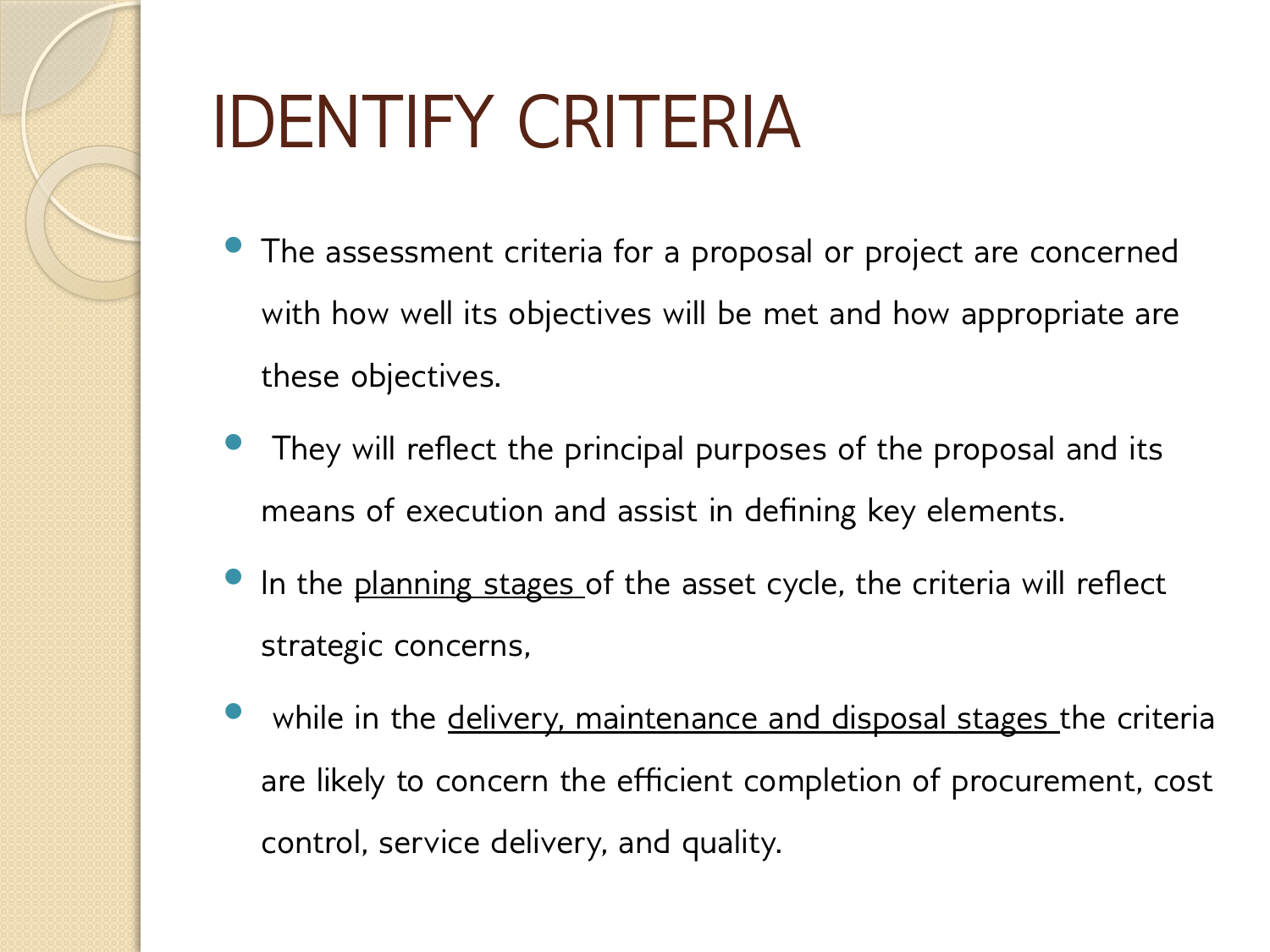

# IDENTIFY CRITERIA
The assessment criteria for a proposal or project are concerned with how well its objectives will be met and how appropriate are these objectives.
 They will reflect the principal purposes of the proposal and its means of execution and assist in defining key elements.
In the planning stages of the asset cycle, the criteria will reflect strategic concerns,
 while in the delivery, maintenance and disposal stages the criteria are likely to concern the efficient completion of procurement, cost control, service delivery, and quality.